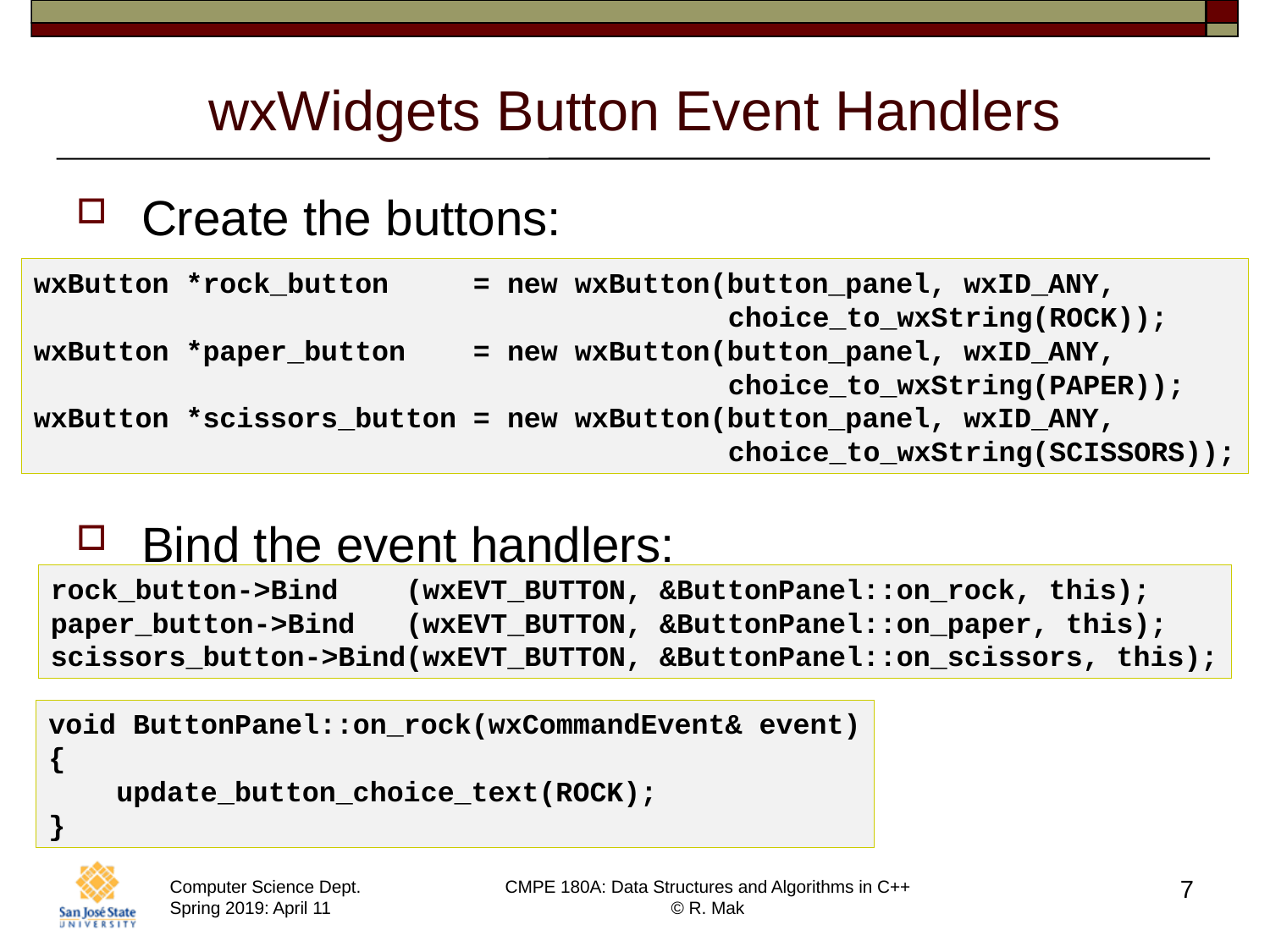

# wxWidgets Button Event Handlers
Create the buttons:

Bind the event handlers:
wxButton *rock_button     = new wxButton(button_panel, wxID_ANY,
                                         choice_to_wxString(ROCK));
wxButton *paper_button    = new wxButton(button_panel, wxID_ANY,
                                         choice_to_wxString(PAPER));
wxButton *scissors_button = new wxButton(button_panel, wxID_ANY,
                                         choice_to_wxString(SCISSORS));
rock_button->Bind    (wxEVT_BUTTON, &ButtonPanel::on_rock, this);
paper_button->Bind   (wxEVT_BUTTON, &ButtonPanel::on_paper, this);
scissors_button->Bind(wxEVT_BUTTON, &ButtonPanel::on_scissors, this);
void ButtonPanel::on_rock(wxCommandEvent& event)
{
    update_button_choice_text(ROCK);
}
7